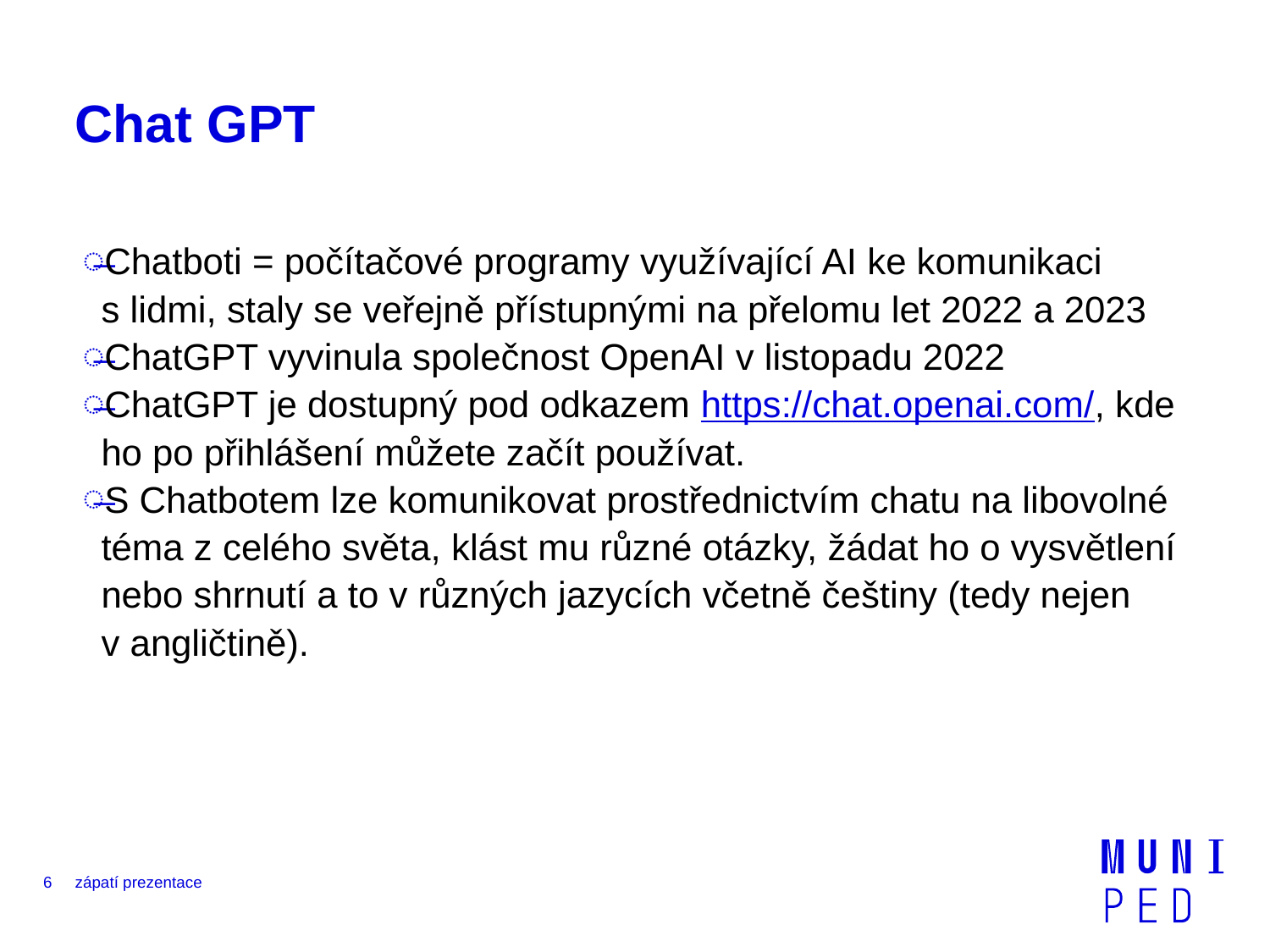

# Chat GPT
Chatboti = počítačové programy využívající AI ke komunikaci s lidmi, staly se veřejně přístupnými na přelomu let 2022 a 2023
ChatGPT vyvinula společnost OpenAI v listopadu 2022
ChatGPT je dostupný pod odkazem https://chat.openai.com/, kde ho po přihlášení můžete začít používat.
S Chatbotem lze komunikovat prostřednictvím chatu na libovolné téma z celého světa, klást mu různé otázky, žádat ho o vysvětlení nebo shrnutí a to v různých jazycích včetně češtiny (tedy nejen v angličtině).

6
zápatí prezentace